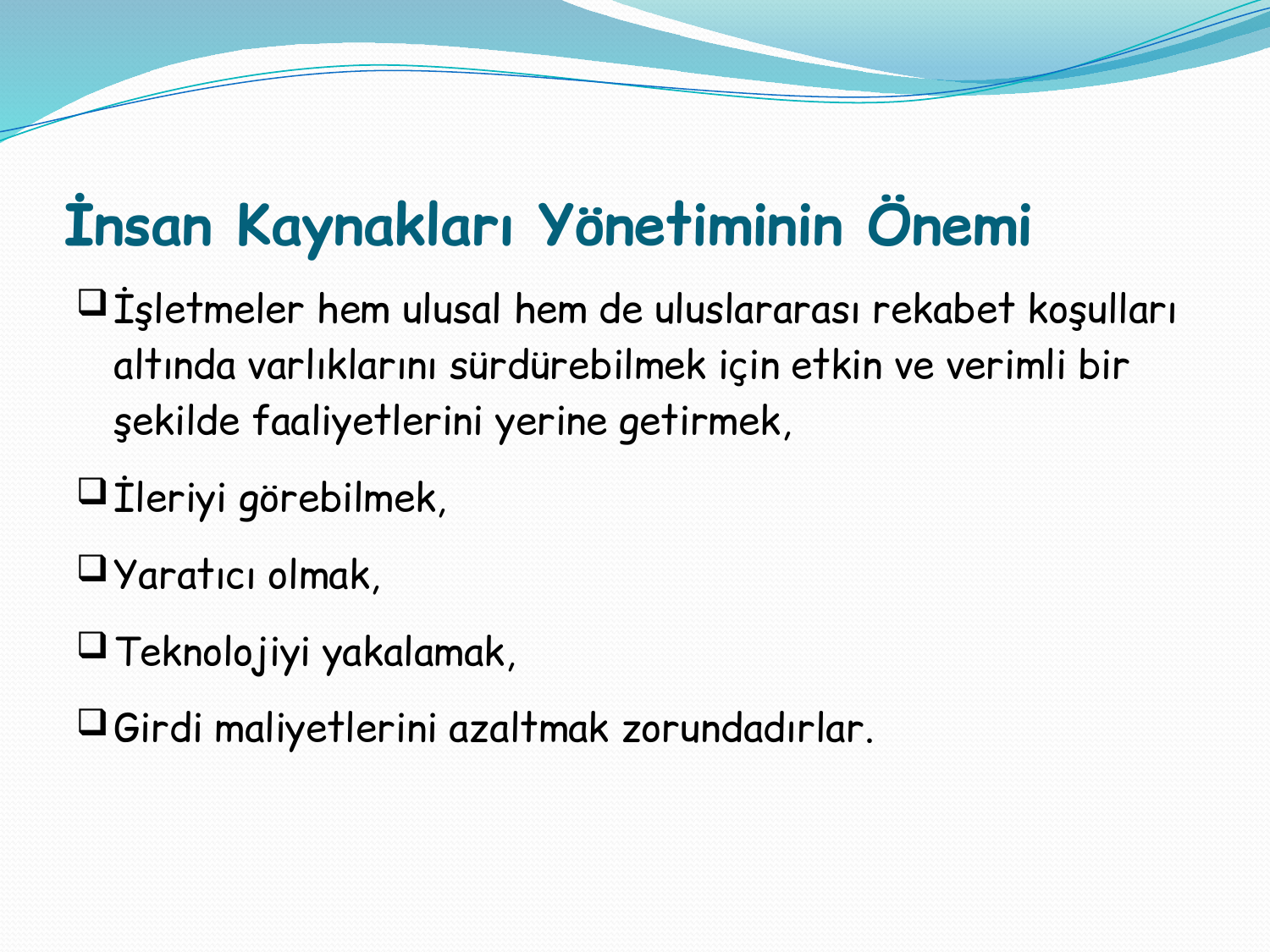

# İnsan Kaynakları Yönetiminin Önemi
İşletmeler hem ulusal hem de uluslararası rekabet koşulları altında varlıklarını sürdürebilmek için etkin ve verimli bir şekilde faaliyetlerini yerine getirmek,
İleriyi görebilmek,
Yaratıcı olmak,
Teknolojiyi yakalamak,
Girdi maliyetlerini azaltmak zorundadırlar.